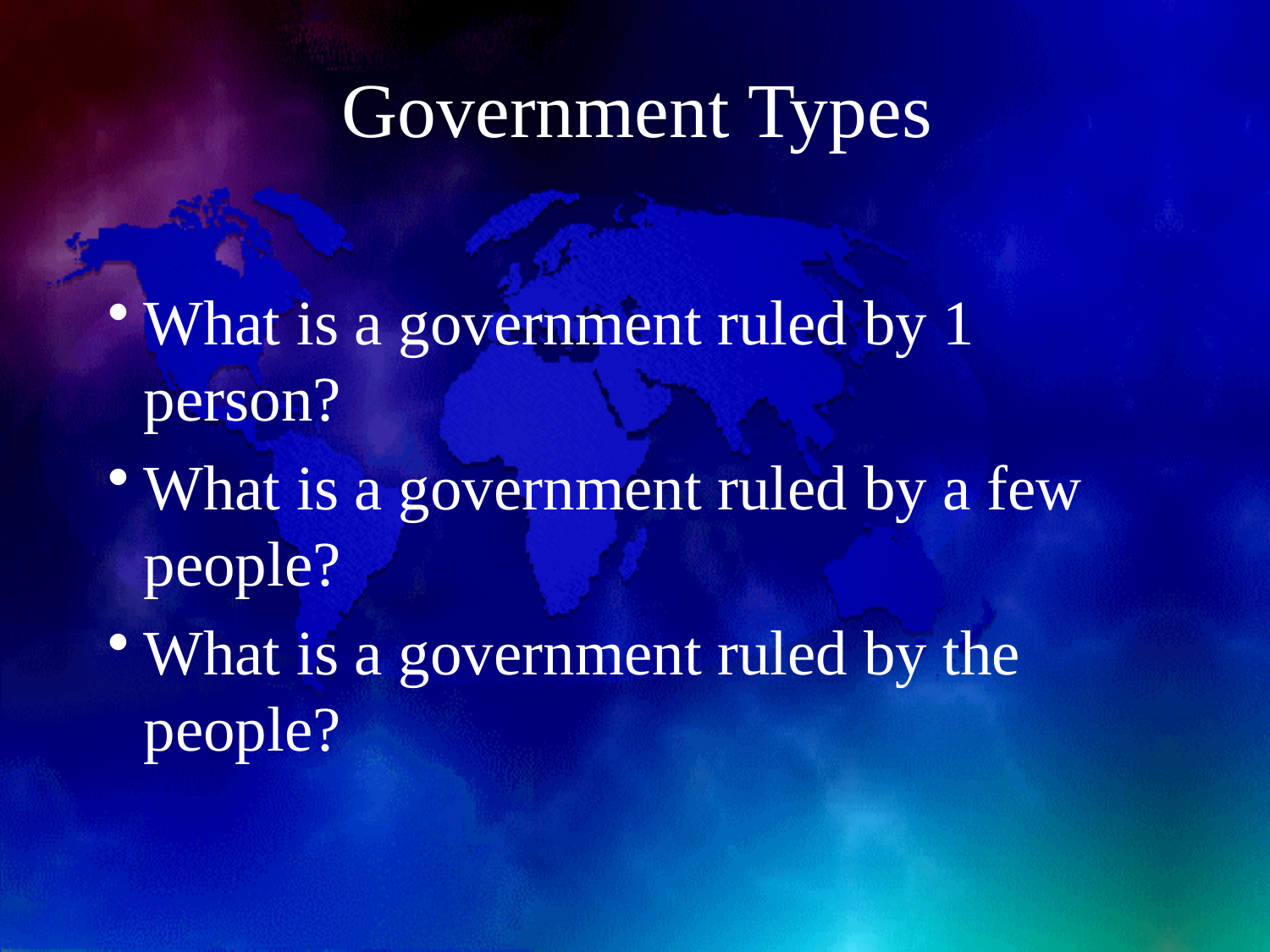

# Government Types
What is a government ruled by 1 person?
What is a government ruled by a few people?
What is a government ruled by the people?